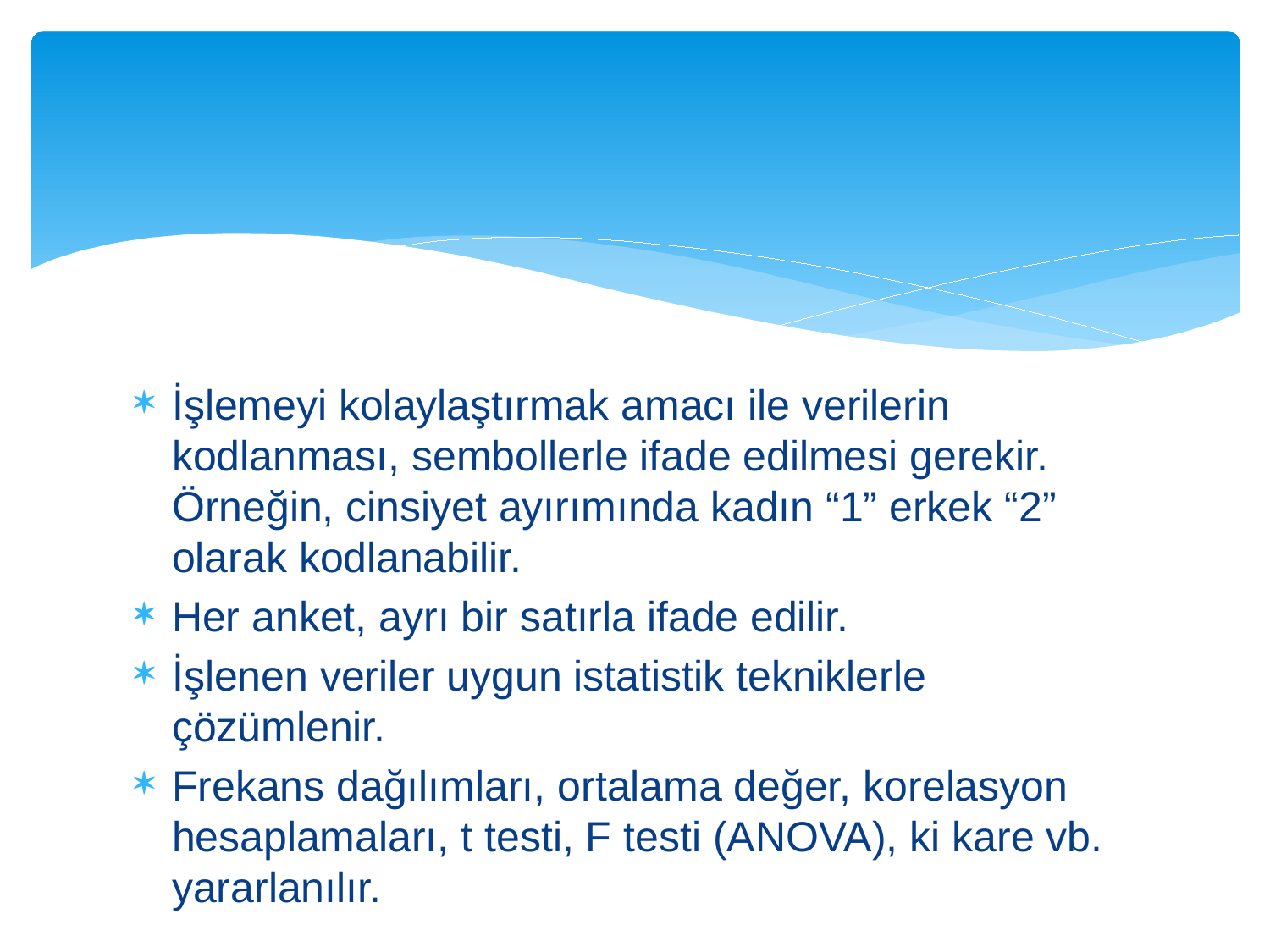

#
İşlemeyi kolaylaştırmak amacı ile verilerin kodlanması, sembollerle ifade edilmesi gerekir. Örneğin, cinsiyet ayırımında kadın “1” erkek “2” olarak kodlanabilir.
Her anket, ayrı bir satırla ifade edilir.
İşlenen veriler uygun istatistik tekniklerle çözümlenir.
Frekans dağılımları, ortalama değer, korelasyon hesaplamaları, t testi, F testi (ANOVA), ki kare vb. yararlanılır.